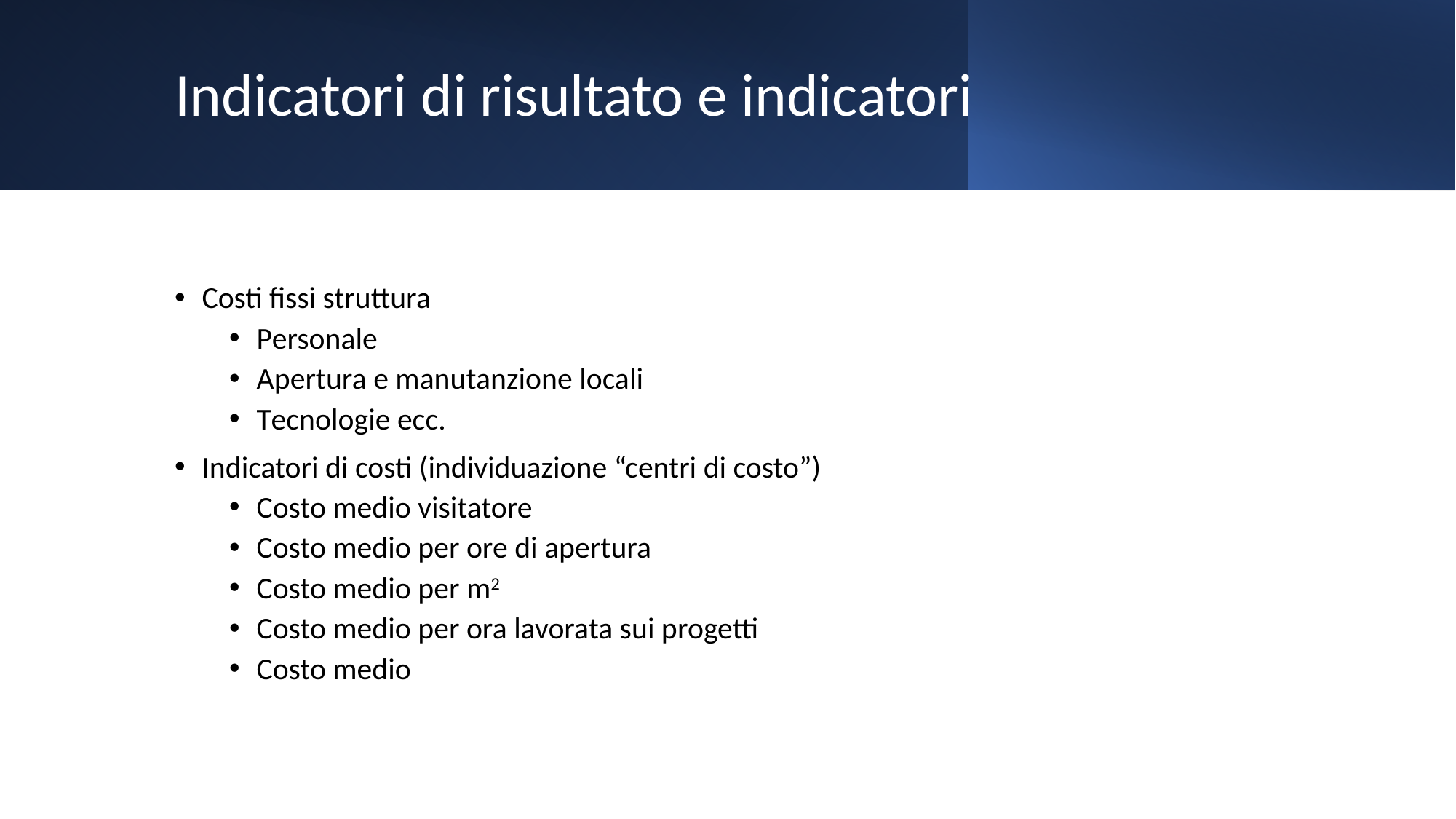

# Indicatori di risultato e indicatori
Costi fissi struttura
Personale
Apertura e manutanzione locali
Tecnologie ecc.
Indicatori di costi (individuazione “centri di costo”)
Costo medio visitatore
Costo medio per ore di apertura
Costo medio per m2
Costo medio per ora lavorata sui progetti
Costo medio